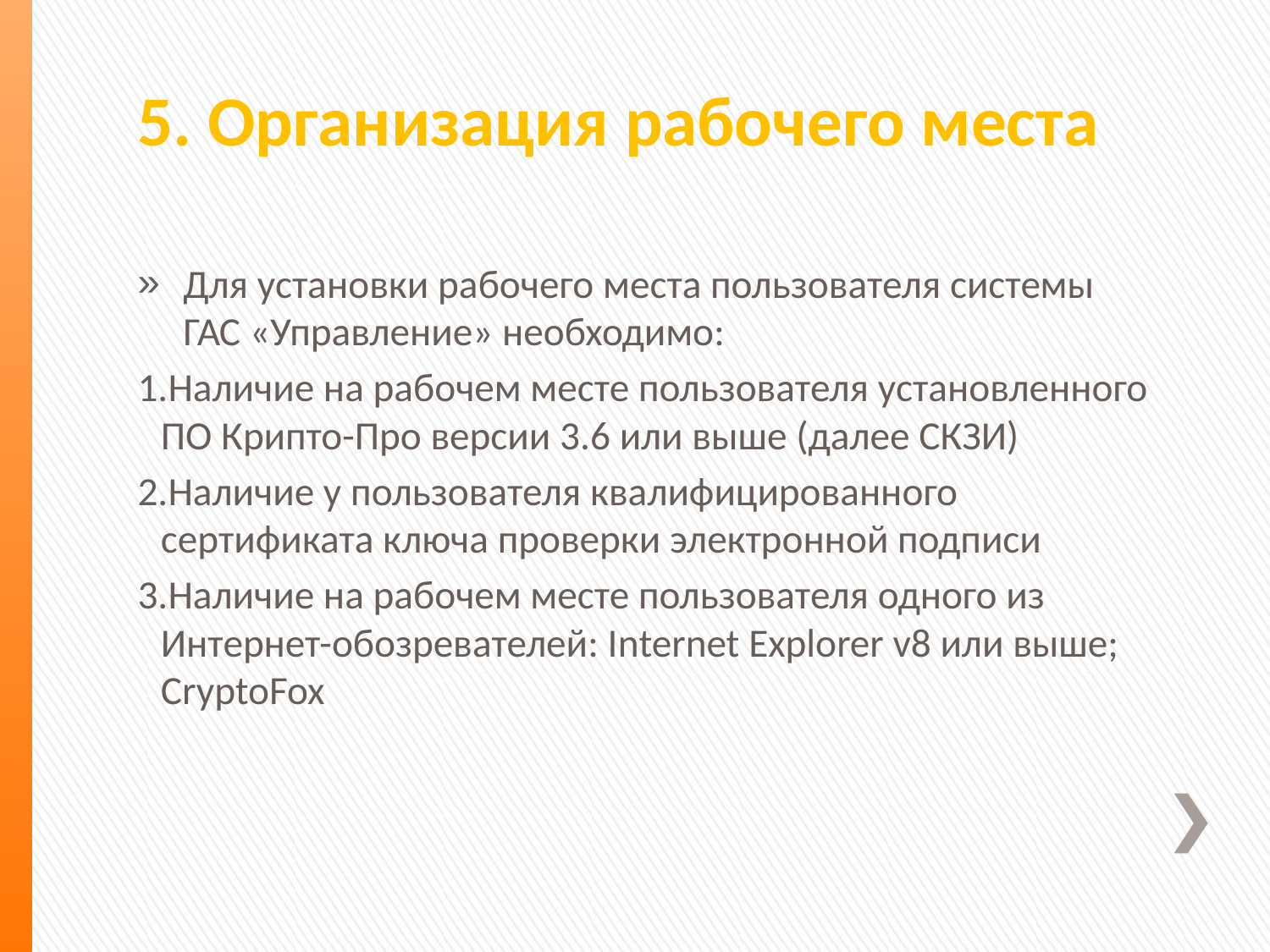

# 5. Организация рабочего места

Для установки рабочего места пользователя системы ГАС «Управление» необходимо:
1.Наличие на рабочем месте пользователя установленного ПО Крипто-Про версии 3.6 или выше (далее СКЗИ)
2.Наличие у пользователя квалифицированного сертификата ключа проверки электронной подписи
3.Наличие на рабочем месте пользователя одного из Интернет-обозревателей: Internet Explorer v8 или выше; CryptoFox